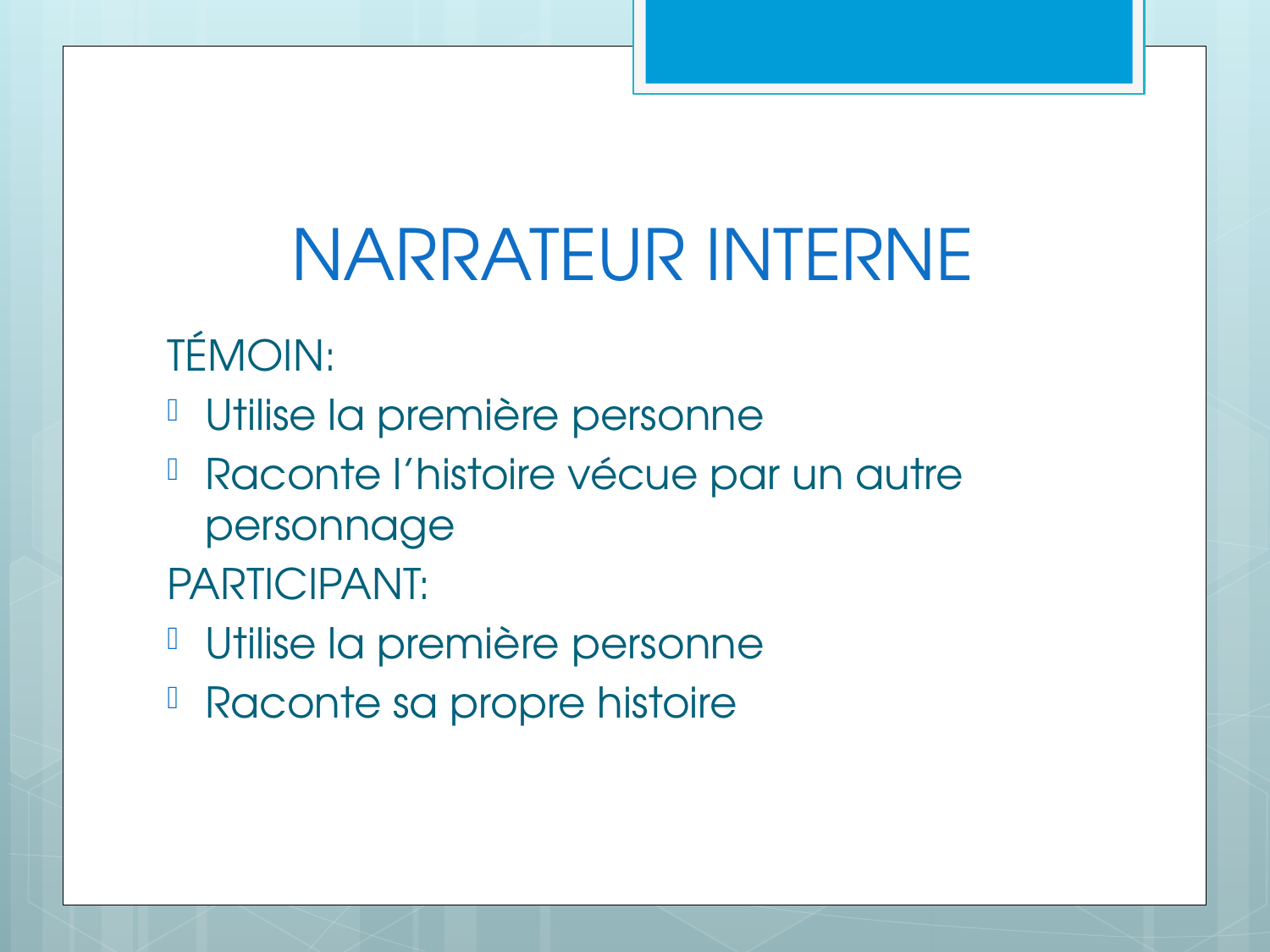

# NARRATEUR INTERNE
TÉMOIN:
Utilise la première personne
Raconte l’histoire vécue par un autre personnage
PARTICIPANT:
Utilise la première personne
Raconte sa propre histoire